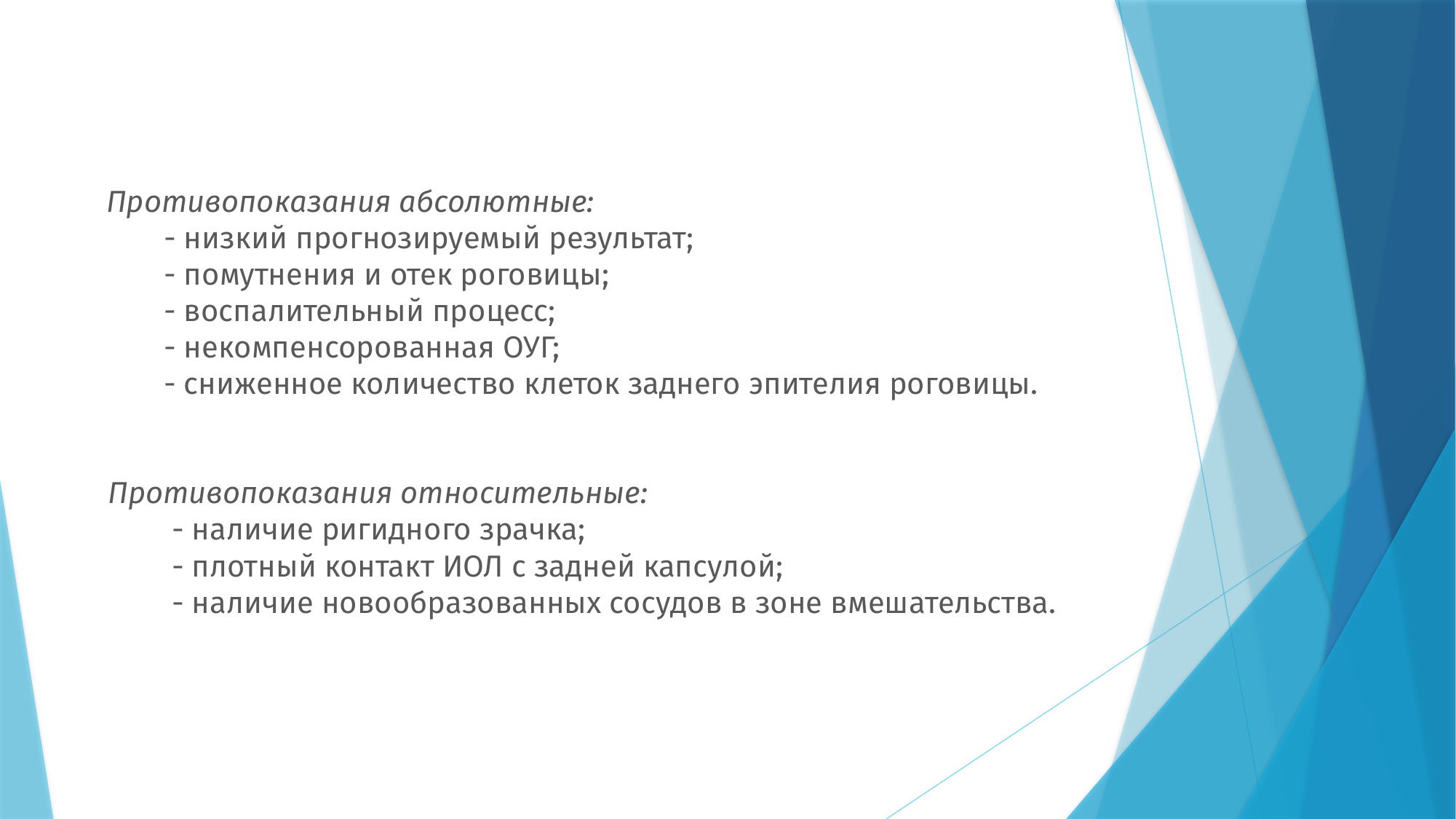

# Противопоказания абсолютные: - низкий прогнозируемый результат; - помутнения и отек роговицы; - воспалительный процесс; - некомпенсорованная ОУГ; - сниженное количество клеток заднего эпителия роговицы. Противопоказания относительные: - наличие ригидного зрачка; - плотный контакт ИОЛ с задней капсулой; - наличие новообразованных сосудов в зоне вмешательства.